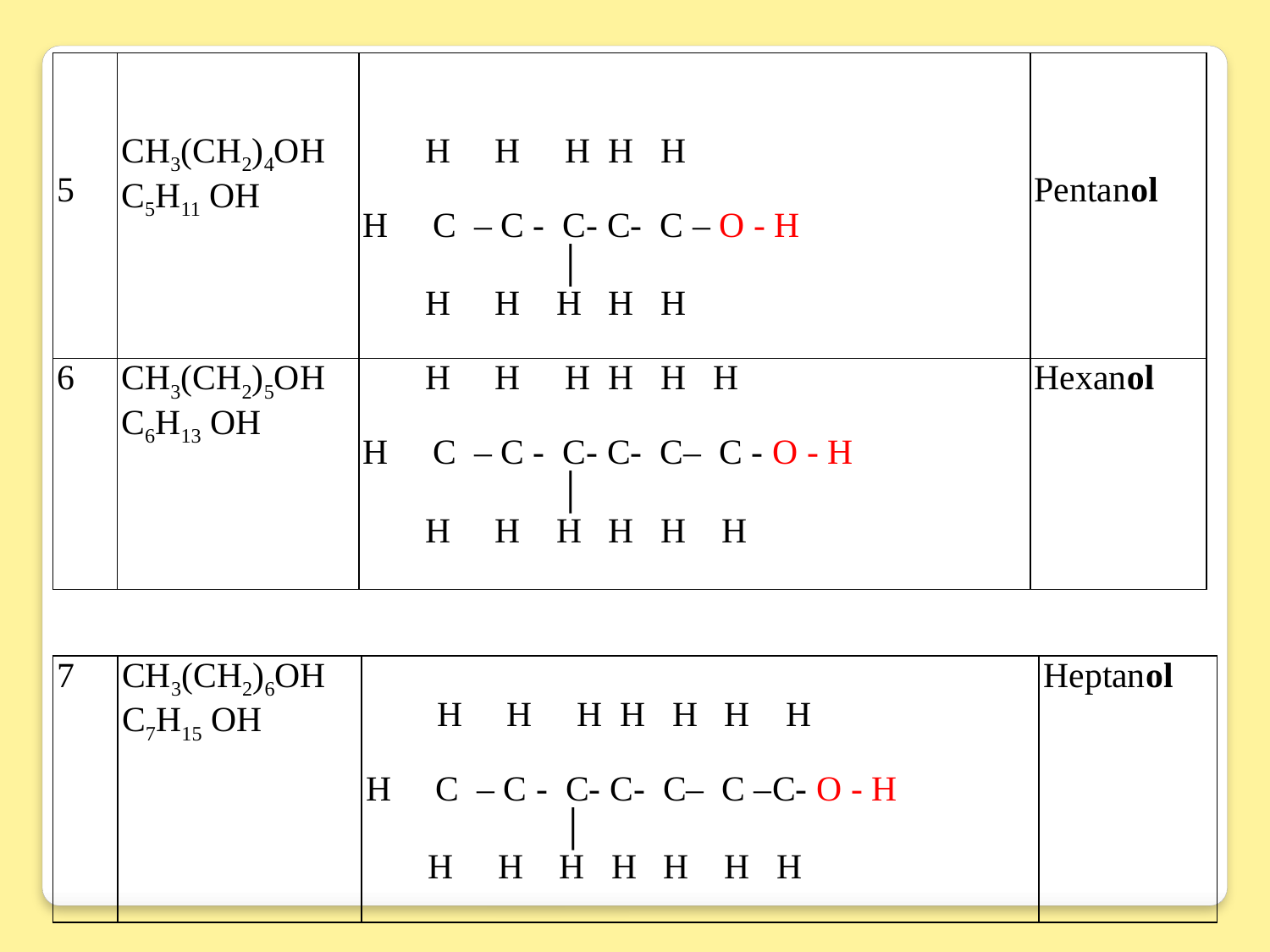

| 5 | CH3(CH2)4OH C5H11 OH | H H H H H H C – C - C- C- C – O - H │ H H H H H | Pentanol |
| --- | --- | --- | --- |
| 6 | CH3(CH2)5OH C6H13 OH | H H H H H H H C – C - C- C- C– C - O - H │ H H H H H H | Hexanol |
| 7 | CH3(CH2)6OH C7H15 OH | H H H H H H H H C – C - C- C- C– C –C- O - H │ H H H H H H H | Heptanol |
| --- | --- | --- | --- |